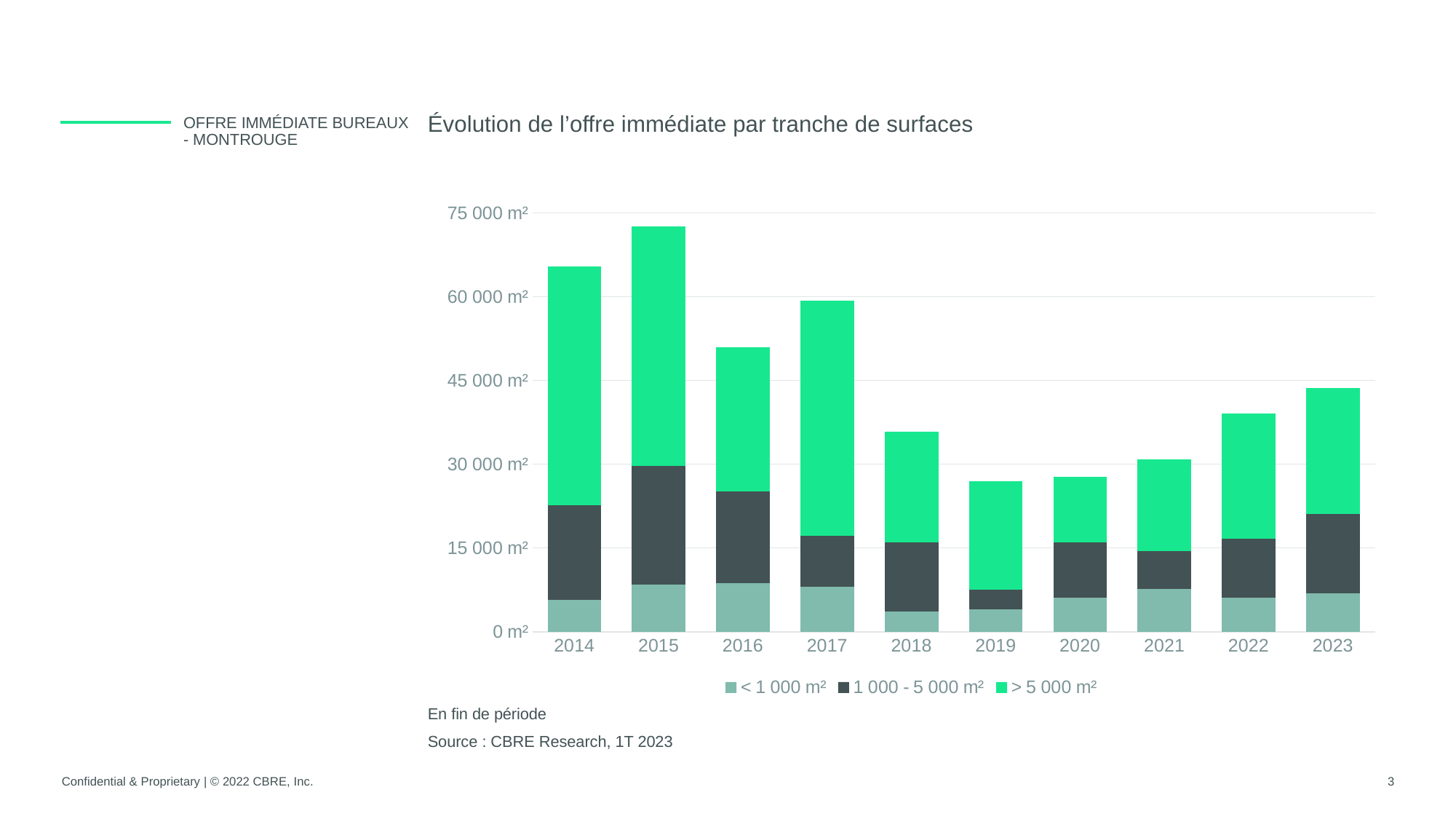

Évolution de l’offre immédiate par tranche de surfaces
Offre immédiate bureaux - Montrouge

### Chart

| Category | < 1 000 m² | 1 000 - 5 000 m² | > 5 000 m² |
|---|---|---|---|
| 2014 | 5663.139999999999 | 16928.0 | 42787.0 |
| 2015 | 8512.789999999999 | 21164.19000000001 | 42887.0 |
| 2016 | 8703.26 | 16451.57 | 25762.0 |
| 2017 | 8066.94 | 9140.869999999999 | 42122.0 |
| 2018 | 3576.5 | 12405.15 | 19898.0 |
| 2019 | 4029.36 | 3522.0000000000005 | 19404.0 |
| 2020 | 6094.2 | 9973.420000000002 | 11625.0 |
| 2021 | 7685.589999999999 | 6764.000000000003 | 16447.39 |
| 2022 | 6158.589999999999 | 10484.98 | 22454.5 |
| 2023 | 6928.589999999999 | 14176.280000000002 | 22602.5 |
En fin de période
Source : CBRE Research, 1T 2023